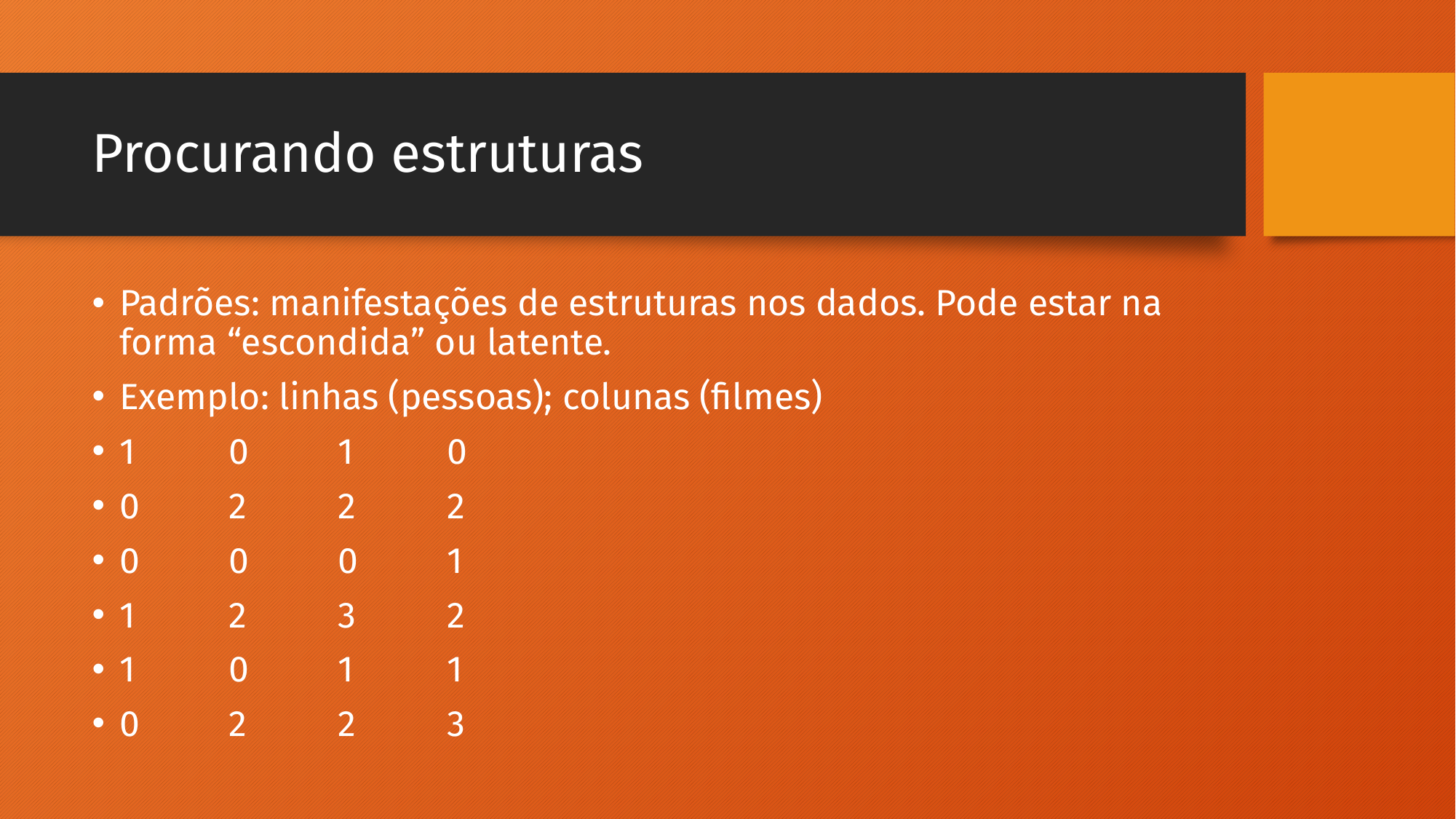

# Procurando estruturas
Padrões: manifestações de estruturas nos dados. Pode estar na forma “escondida” ou latente.
Exemplo: linhas (pessoas); colunas (filmes)
1	0	1	0
0	2	2	2
0	0	0	1
1	2	3	2
1	0	1	1
0 	2	2	3